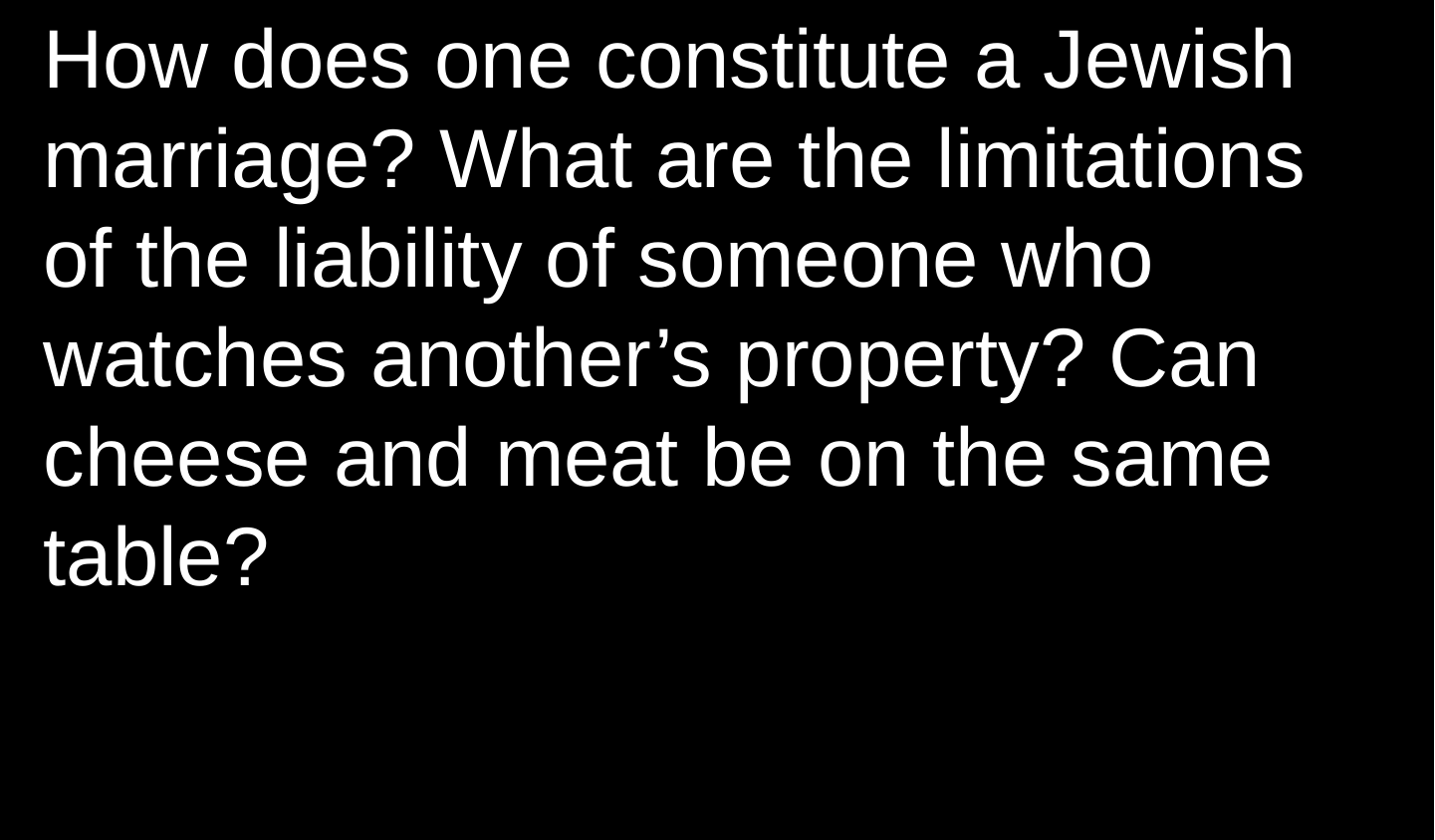

How does one constitute a Jewish marriage? What are the limitations of the liability of someone who watches another’s property? Can cheese and meat be on the same table?